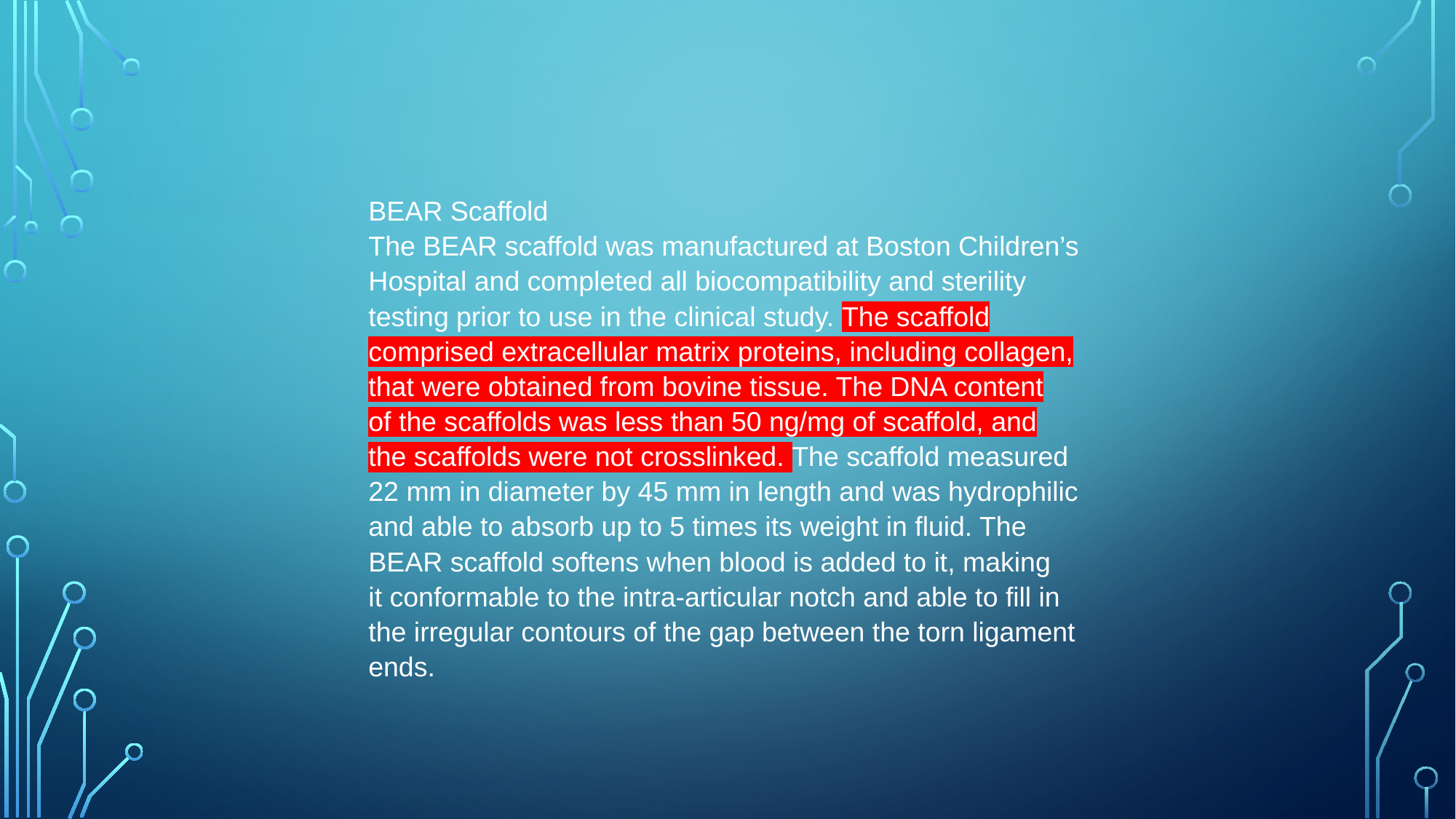

BEAR Scaffold
The BEAR scaffold was manufactured at Boston Children’s
Hospital and completed all biocompatibility and sterility
testing prior to use in the clinical study. The scaffold
comprised extracellular matrix proteins, including collagen,
that were obtained from bovine tissue. The DNA content
of the scaffolds was less than 50 ng/mg of scaffold, and
the scaffolds were not crosslinked. The scaffold measured
22 mm in diameter by 45 mm in length and was hydrophilic
and able to absorb up to 5 times its weight in fluid. The
BEAR scaffold softens when blood is added to it, making
it conformable to the intra-articular notch and able to fill in
the irregular contours of the gap between the torn ligament
ends.